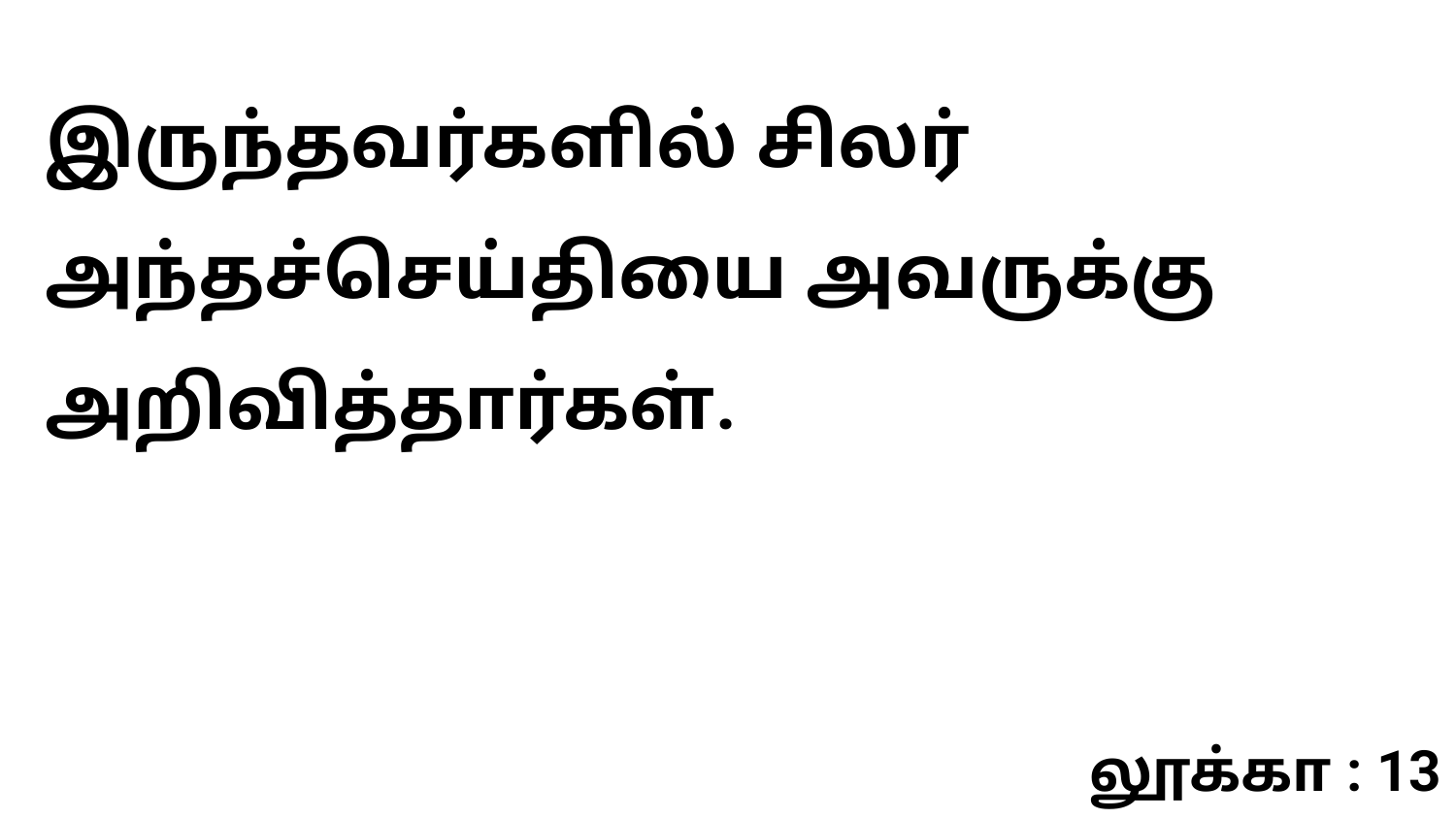

இருந்தவர்களில் சிலர் அந்தச்செய்தியை அவருக்கு அறிவித்தார்கள்.
லூக்கா : 13